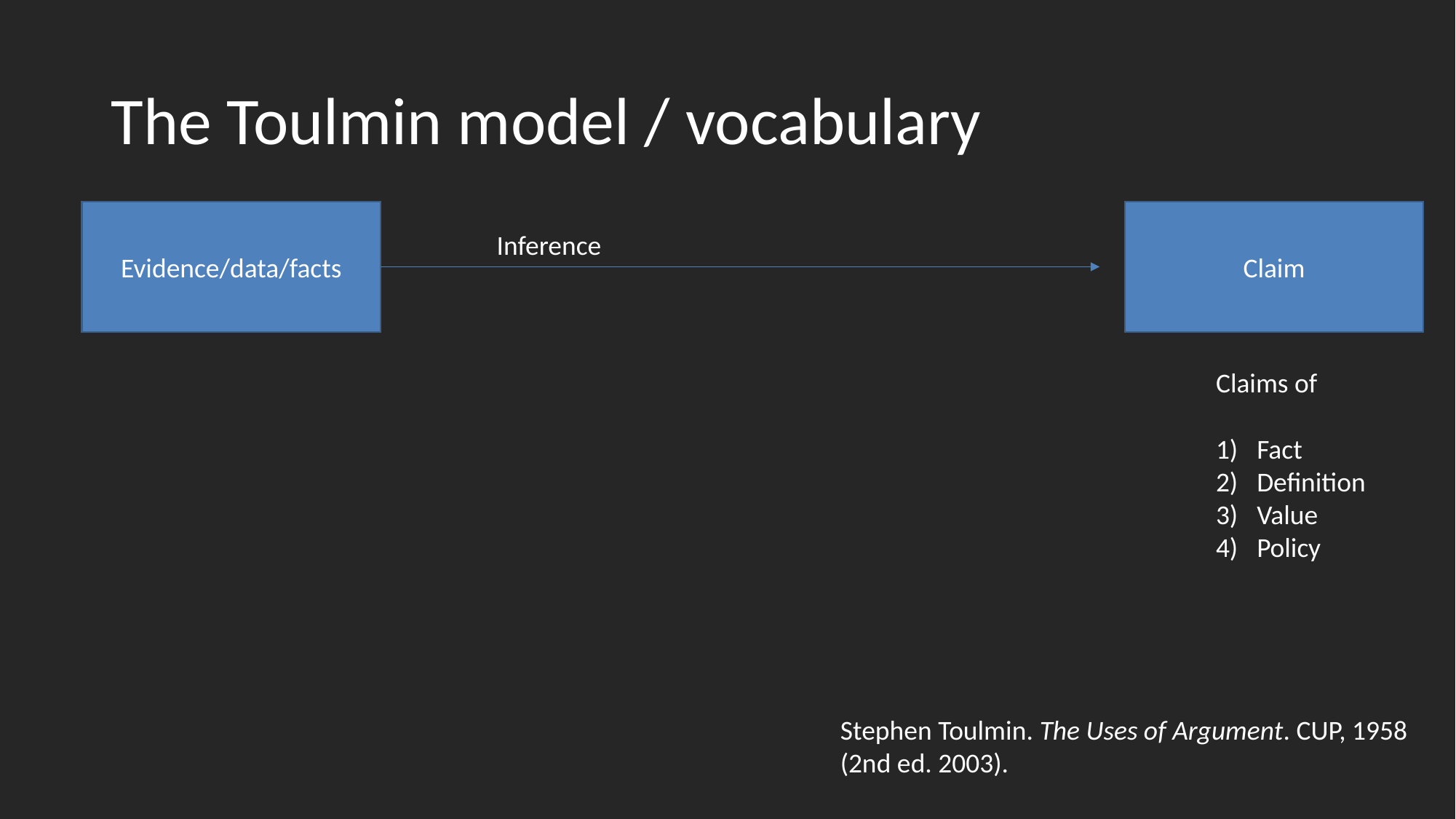

# The Toulmin model / vocabulary
Evidence/data/facts
Claim
Inference
Claims of

Fact
Definition
Value
Policy
Stephen Toulmin. The Uses of Argument. CUP, 1958 (2nd ed. 2003).